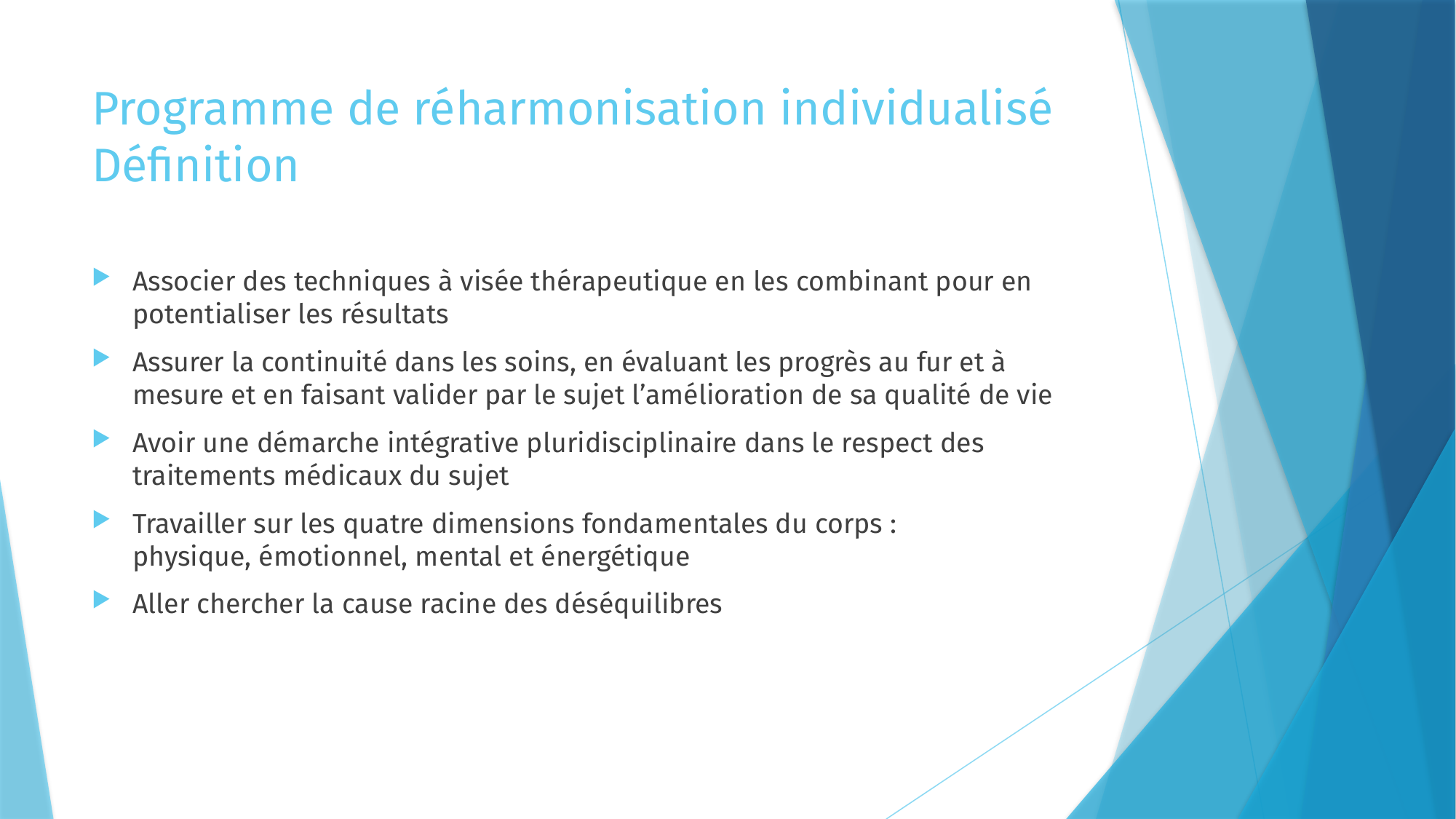

# Programme de réharmonisation individualisé Définition
Associer des techniques à visée thérapeutique en les combinant pour en potentialiser les résultats
Assurer la continuité dans les soins, en évaluant les progrès au fur et à mesure et en faisant valider par le sujet l’amélioration de sa qualité de vie
Avoir une démarche intégrative pluridisciplinaire dans le respect des traitements médicaux du sujet
Travailler sur les quatre dimensions fondamentales du corps :
physique, émotionnel, mental et énergétique
Aller chercher la cause racine des déséquilibres